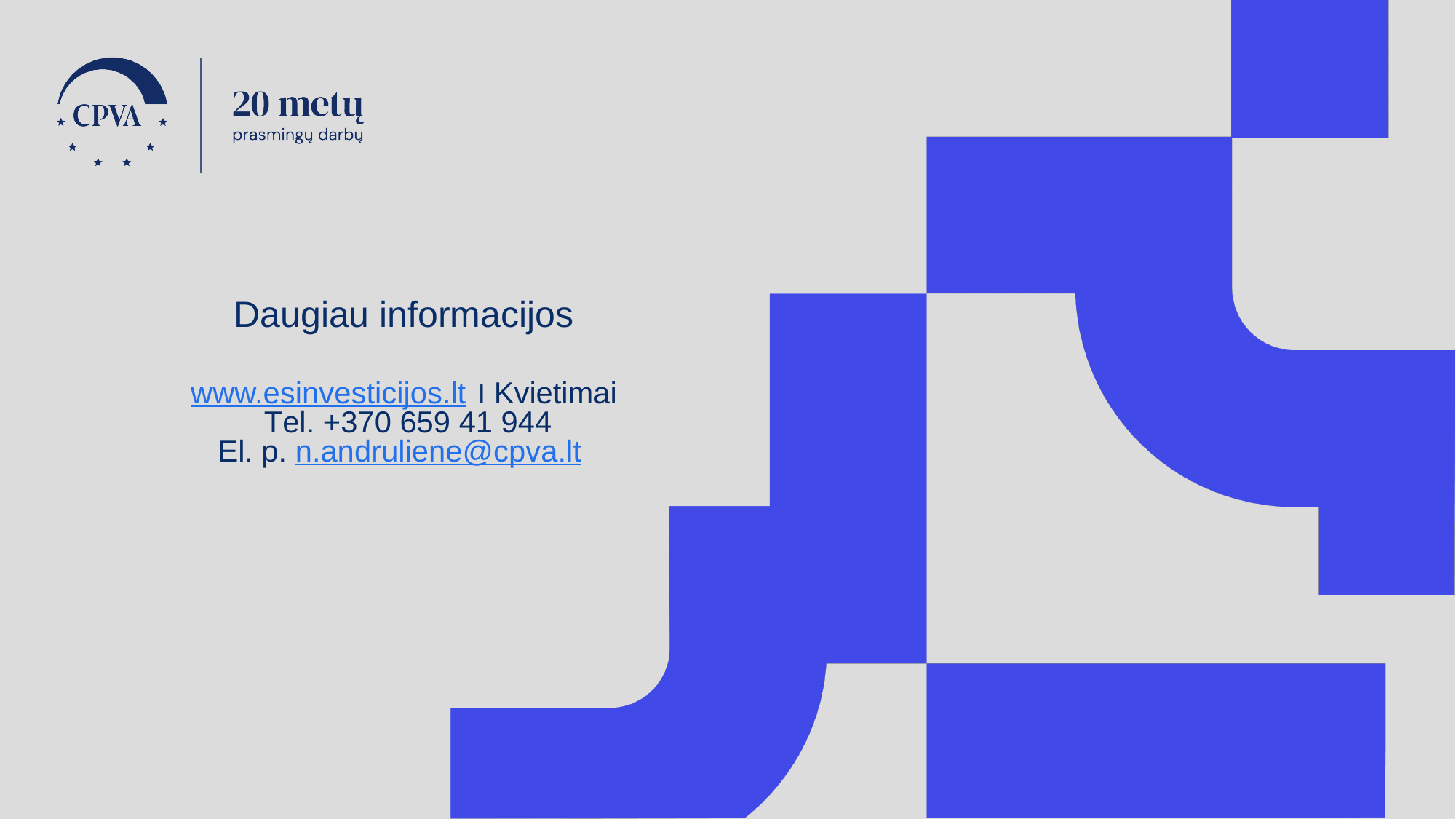

# Daugiau informacijos www.esinvesticijos.lt । Kvietimai Tel. +370 659 41 944 El. p. n.andruliene@cpva.lt